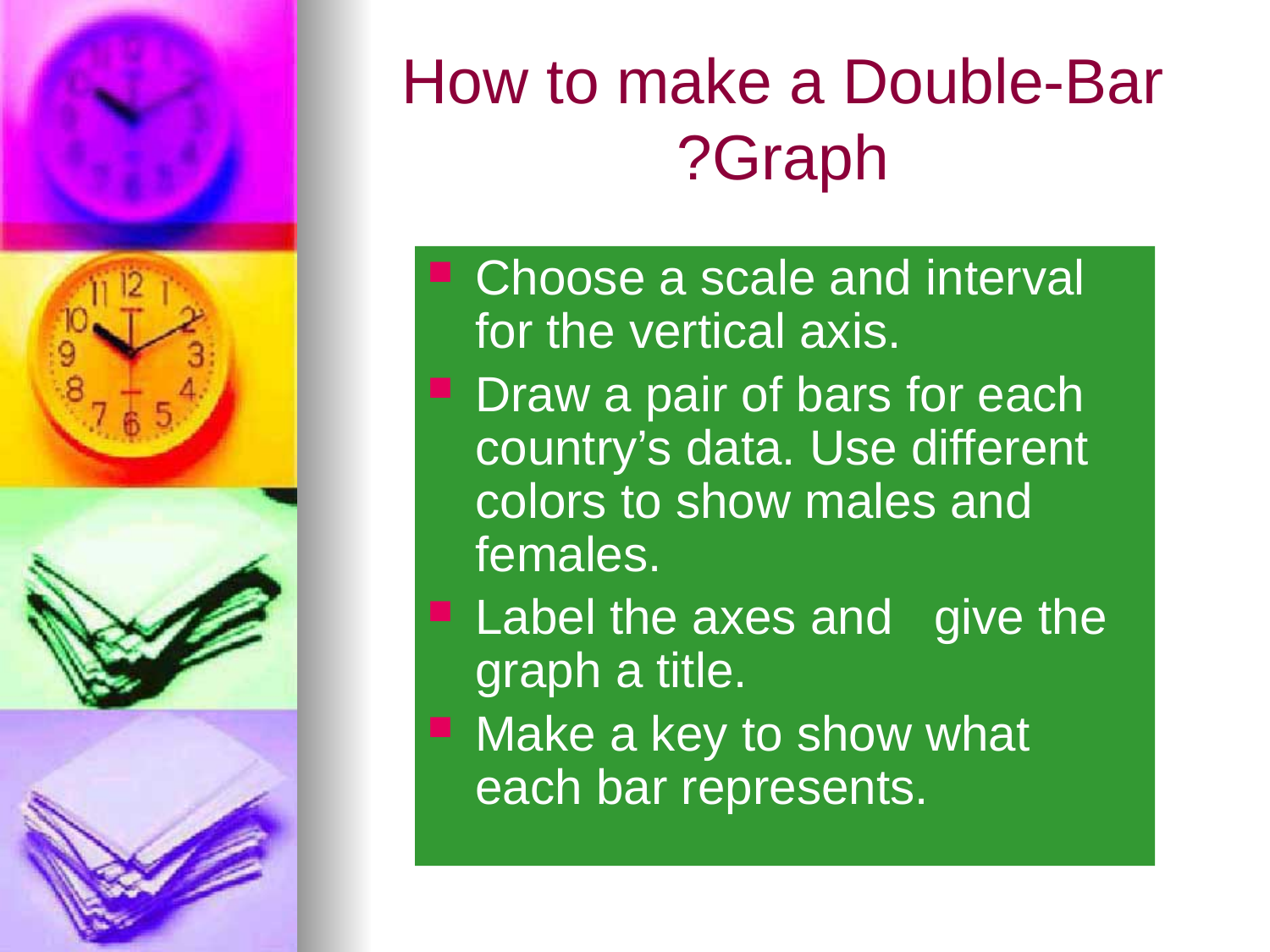

# How to make a Double-Bar Graph?
Choose a scale and interval for the vertical axis.
Draw a pair of bars for each country’s data. Use different colors to show males and females.
Label the axes and   give the graph a title.
Make a key to show what each bar represents.